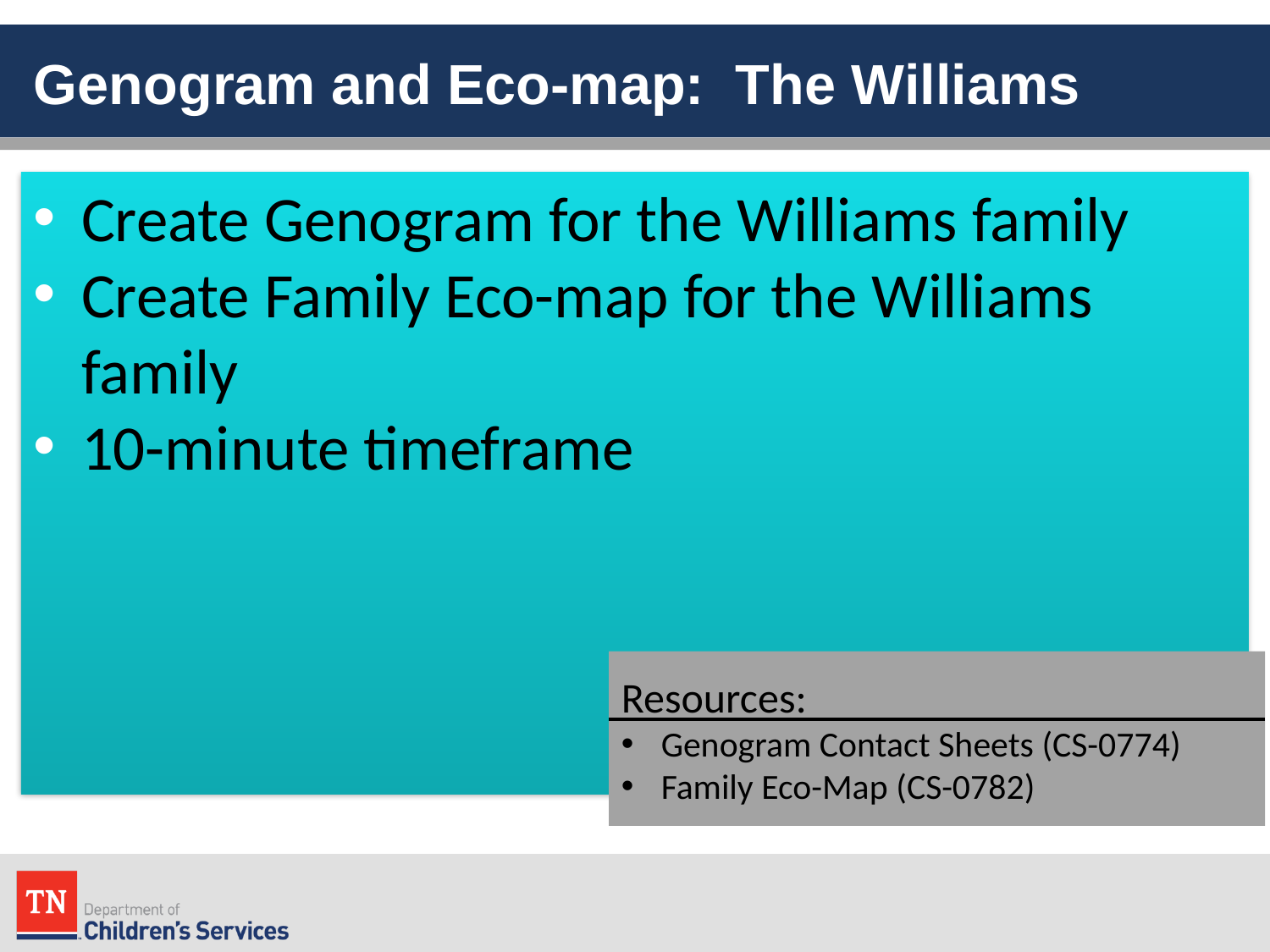

# Genogram and Eco-map:  The Williams
Create Genogram for the Williams family
Create Family Eco-map for the Williams family
10-minute timeframe

Resources:
Genogram Contact Sheets (CS-0774)
Family Eco-Map (CS-0782)